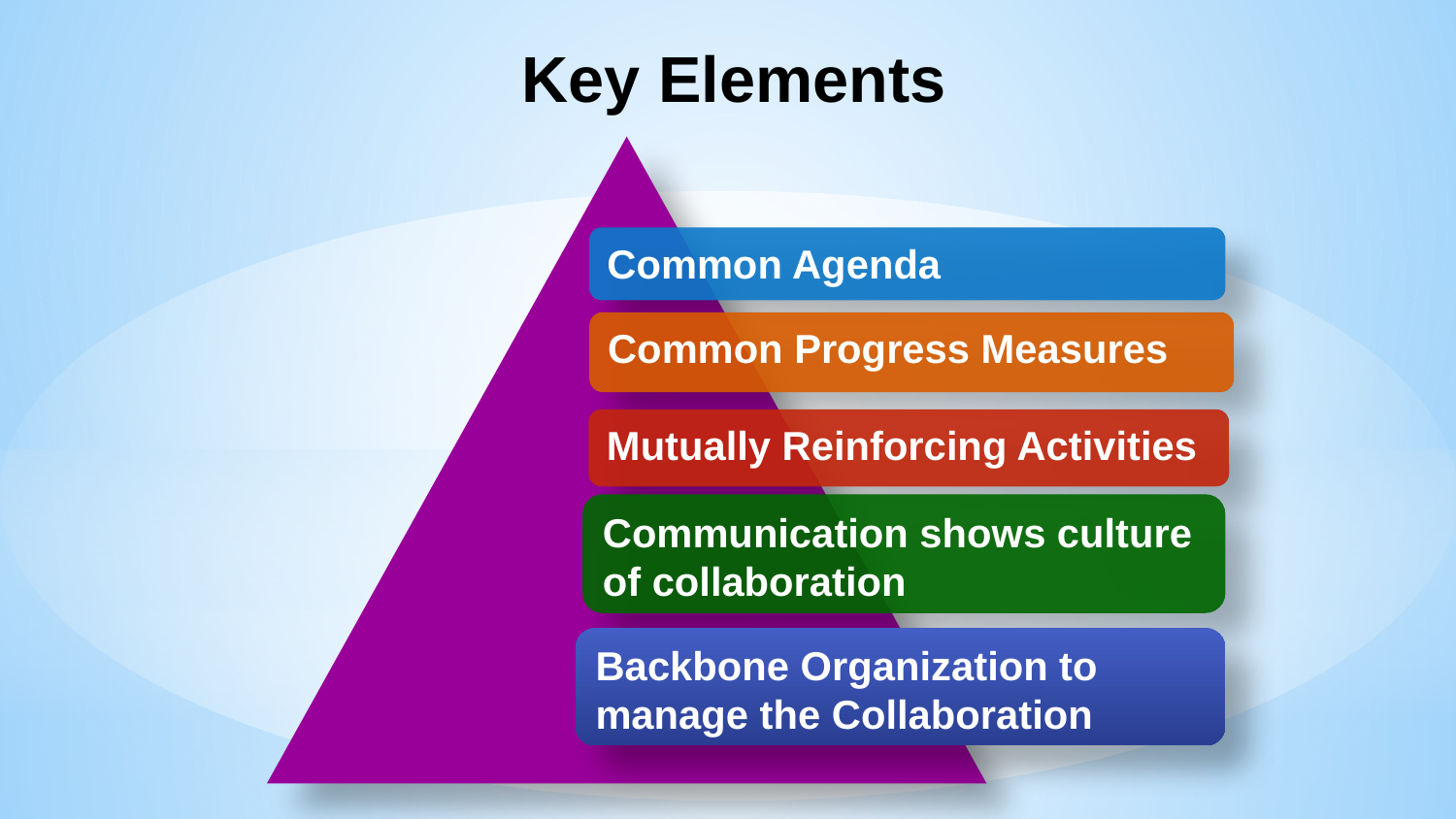

# Key Elements

Common Agenda
Common Progress Measures
Mutually Reinforcing Activities
Communication shows culture of collaboration
Backbone Organization to manage the Collaboration